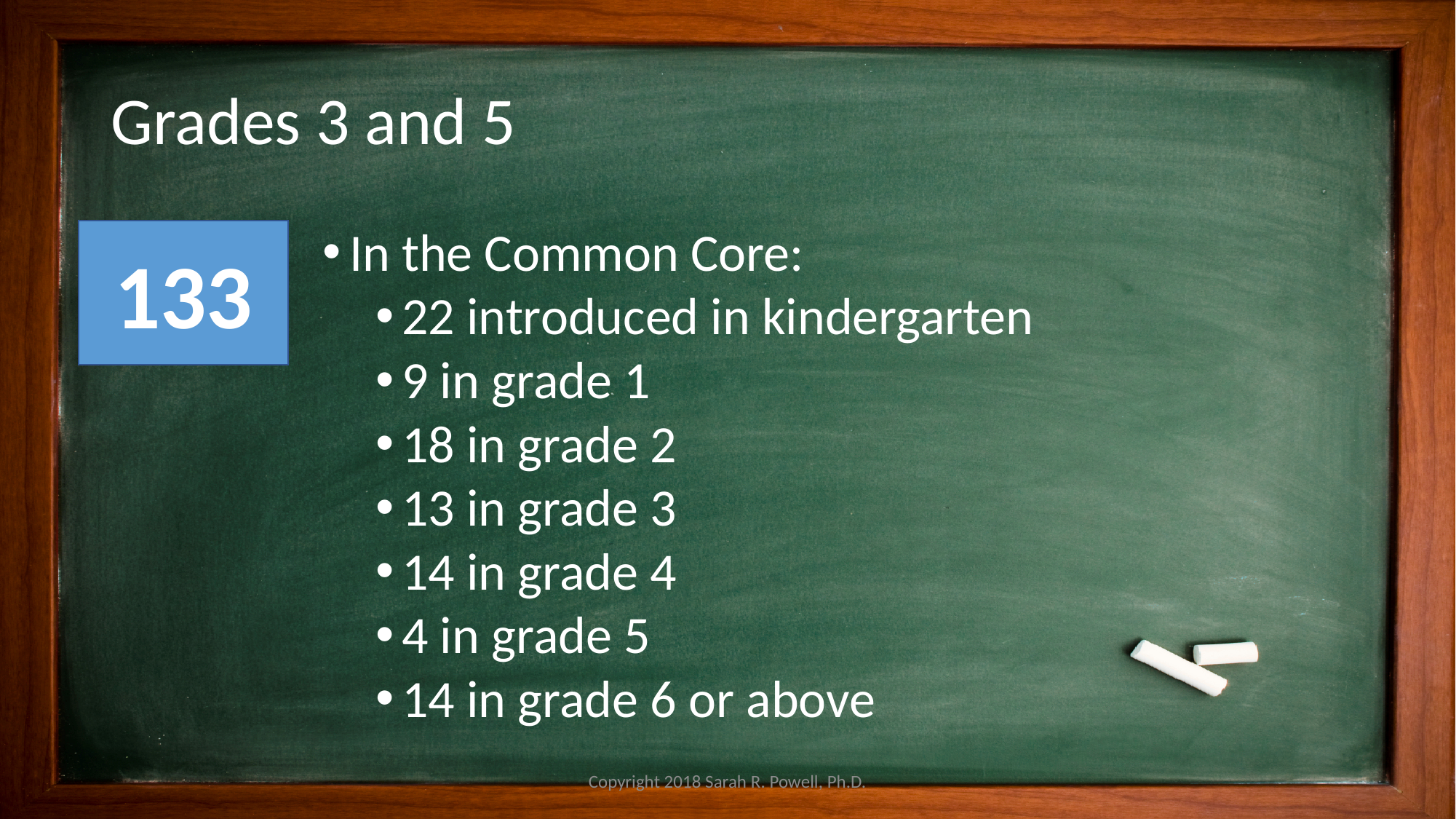

# Grades 3 and 5
133
In the Common Core:
22 introduced in kindergarten
9 in grade 1
18 in grade 2
13 in grade 3
14 in grade 4
4 in grade 5
14 in grade 6 or above

Copyright 2018 Sarah R. Powell, Ph.D.